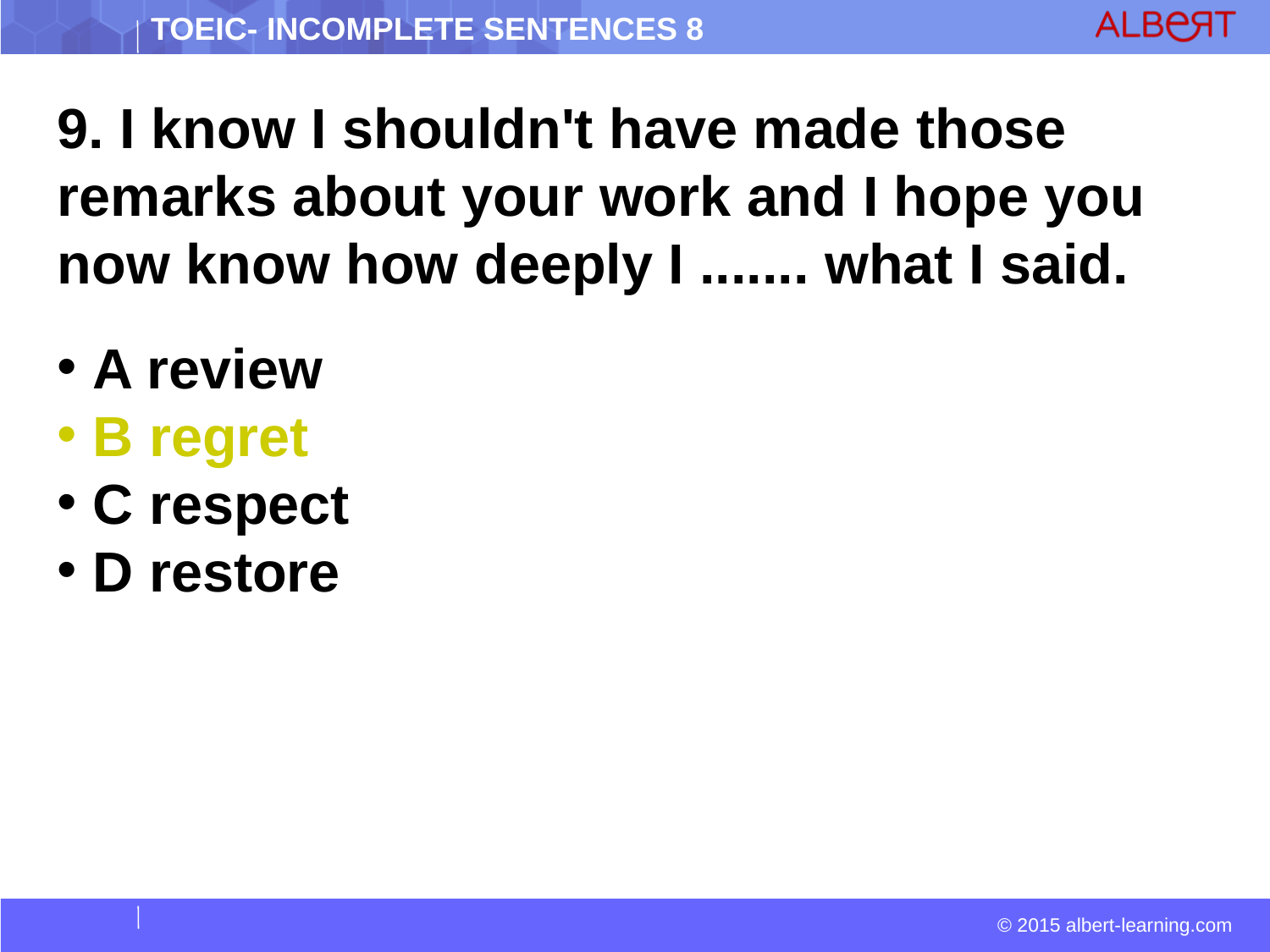

9. I know I shouldn't have made those remarks about your work and I hope you now know how deeply I ....... what I said.
 A review
 B regret
 C respect
 D restore